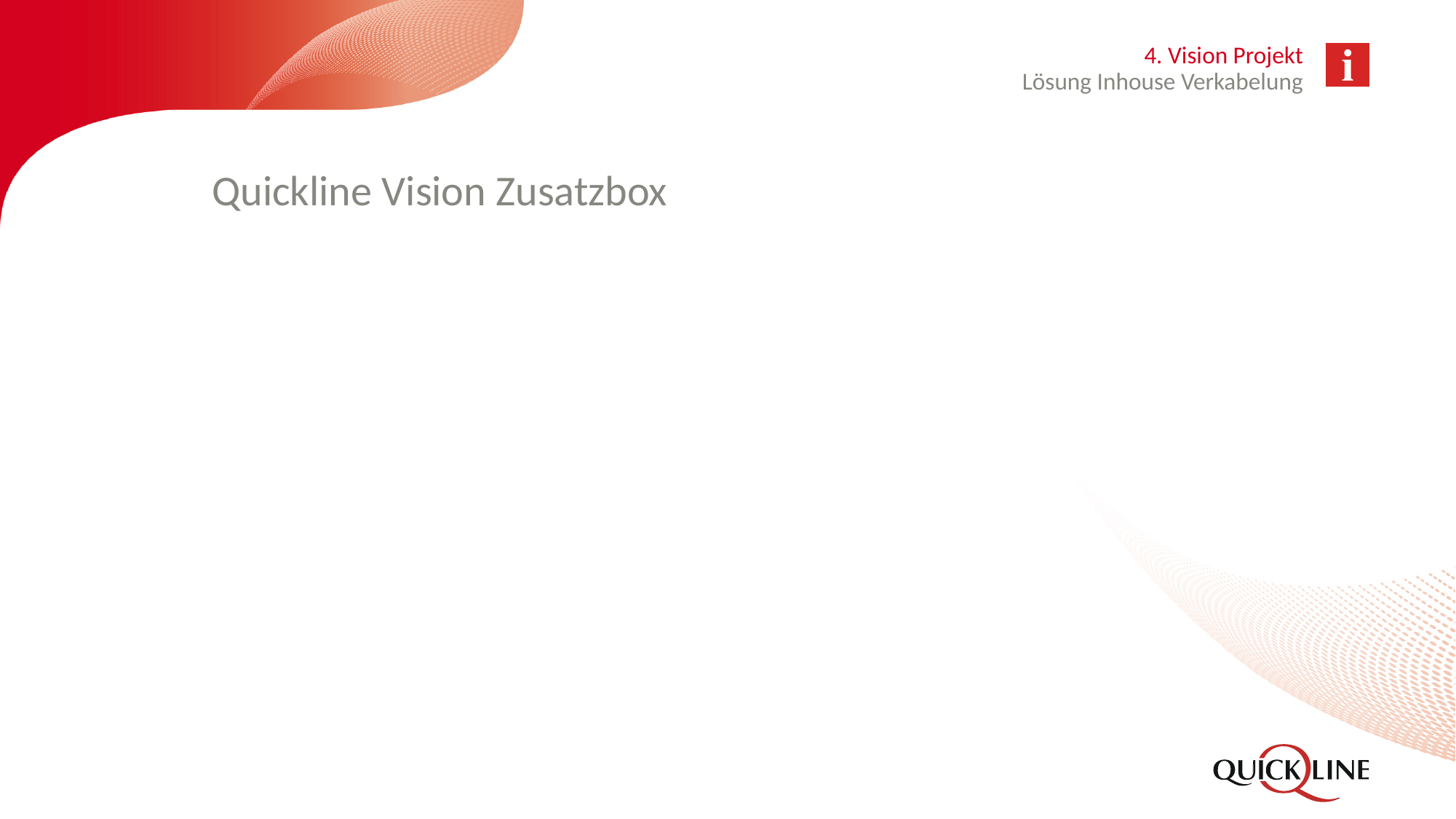

4. Vision Projekt
Lösung Inhouse Verkabelung

# Quickline Vision Zusatzbox